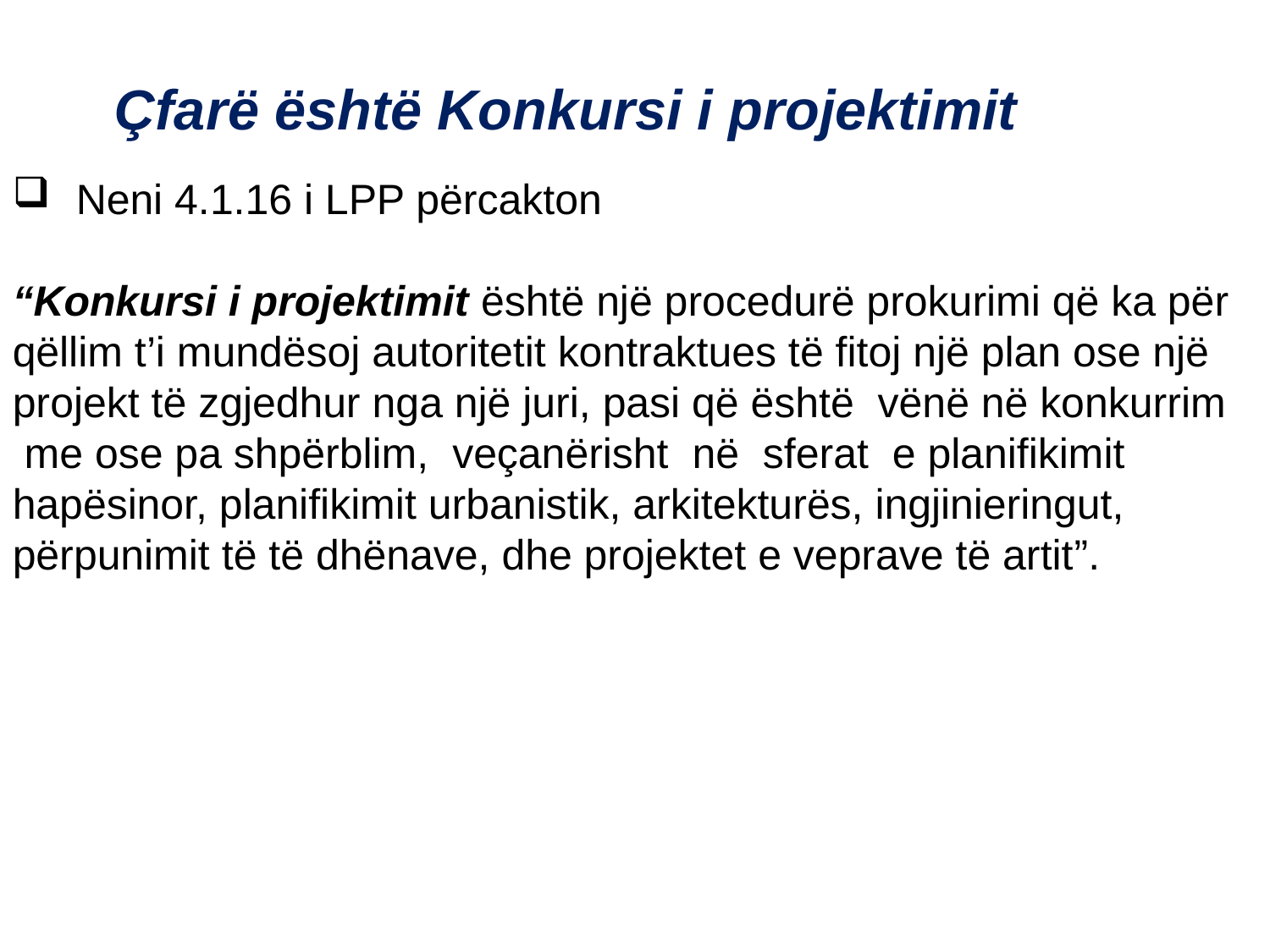

Çfarë është Konkursi i projektimit
Neni 4.1.16 i LPP përcakton

“Konkursi i projektimit është një procedurë prokurimi që ka për qëllim t’i mundësoj autoritetit kontraktues të fitoj një plan ose një projekt të zgjedhur nga një juri, pasi që është  vënë në konkurrim  me ose pa shpërblim,  veçanërisht  në  sferat  e planifikimit hapësinor, planifikimit urbanistik, arkitekturës, ingjinieringut, përpunimit të të dhënave, dhe projektet e veprave të artit”.